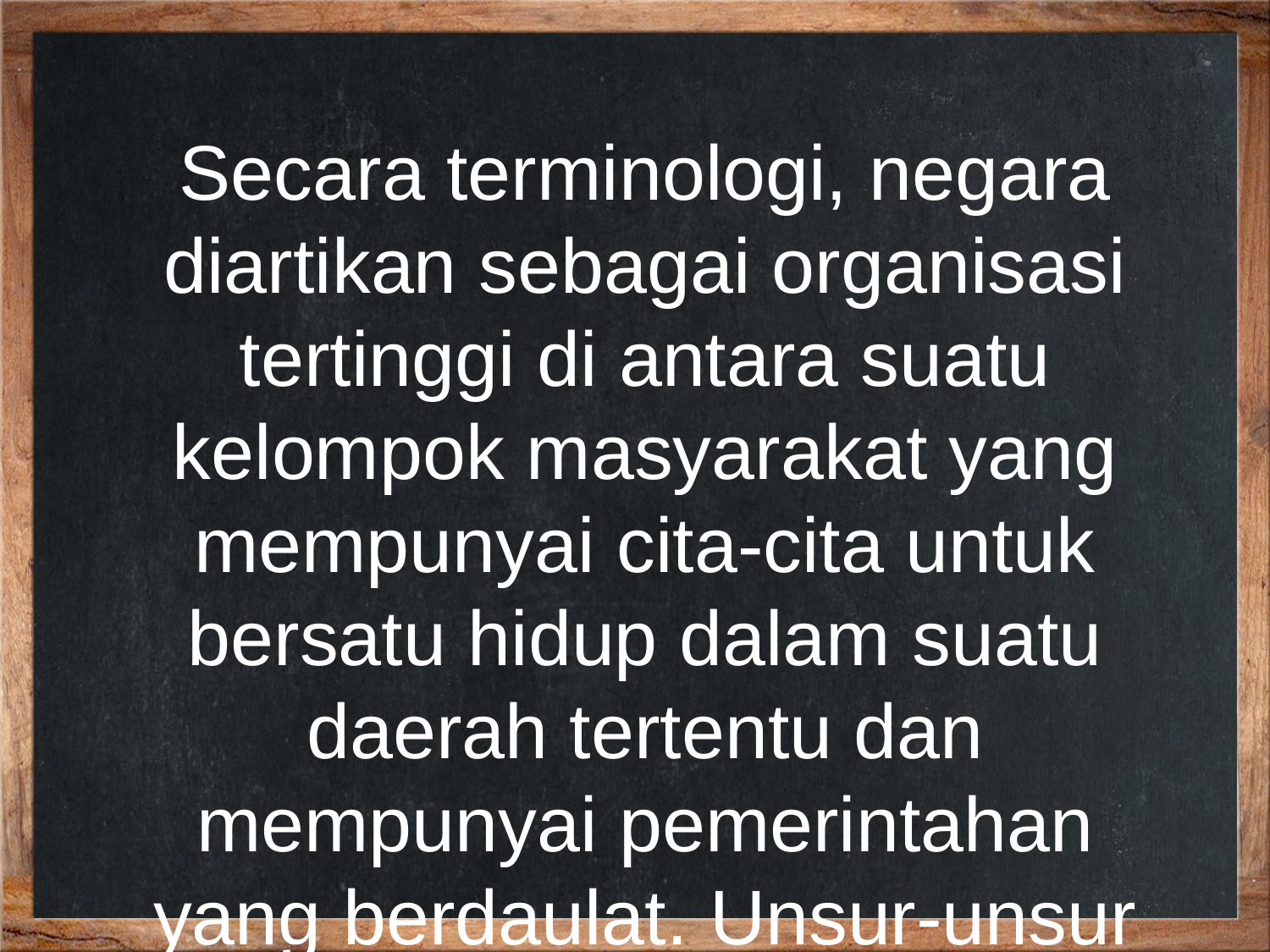

Secara terminologi, negara diartikan sebagai organisasi tertinggi di antara suatu kelompok masyarakat yang mempunyai cita-cita untuk bersatu hidup dalam suatu daerah tertentu dan mempunyai pemerintahan yang berdaulat. Unsur-unsur yang terdapat dalam sebuah negara yaitu rakyat, wilayah, pemerintahan, dan pengakuan dari negara lain.